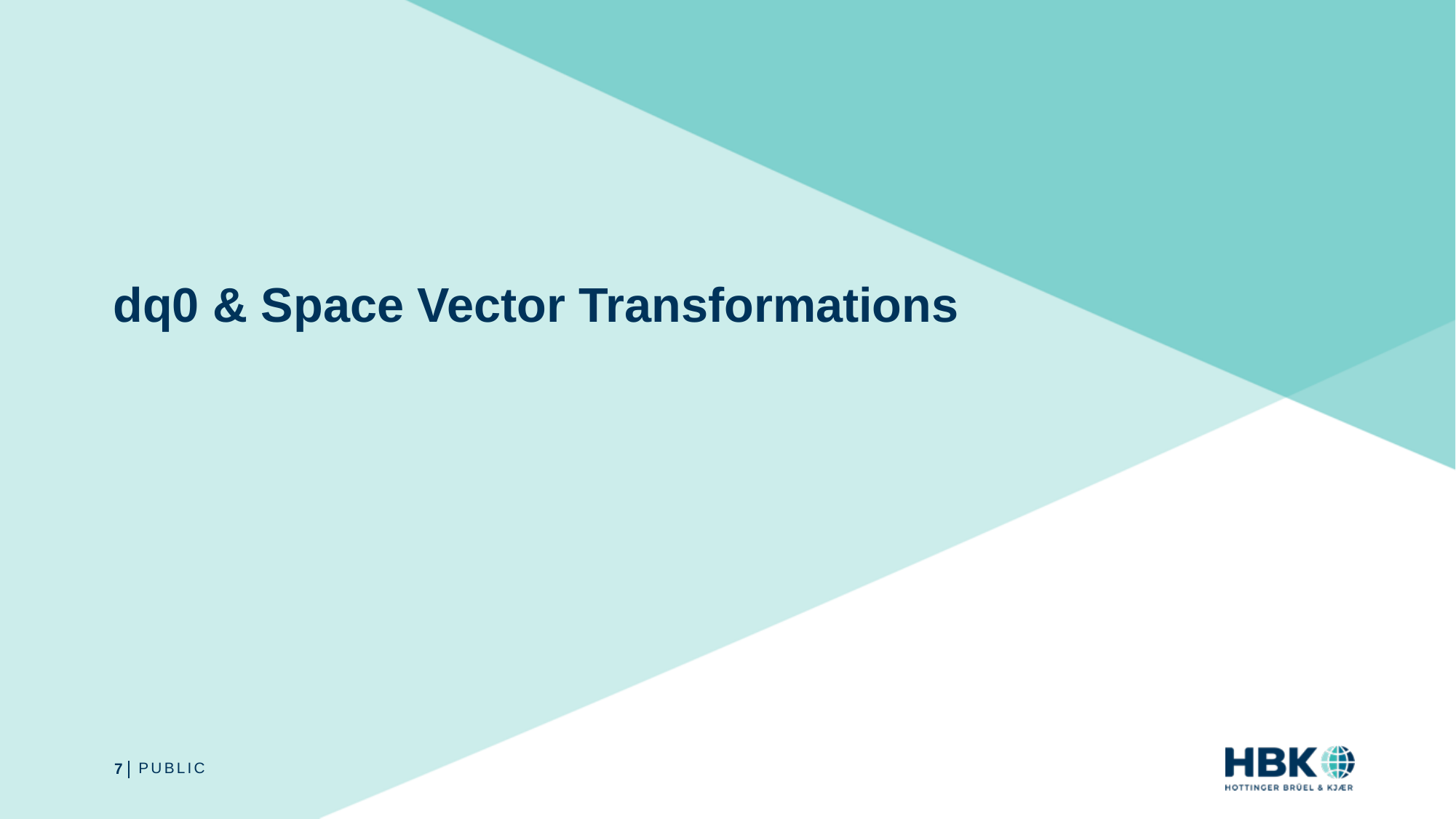

# dq0 & Space Vector Transformations
7